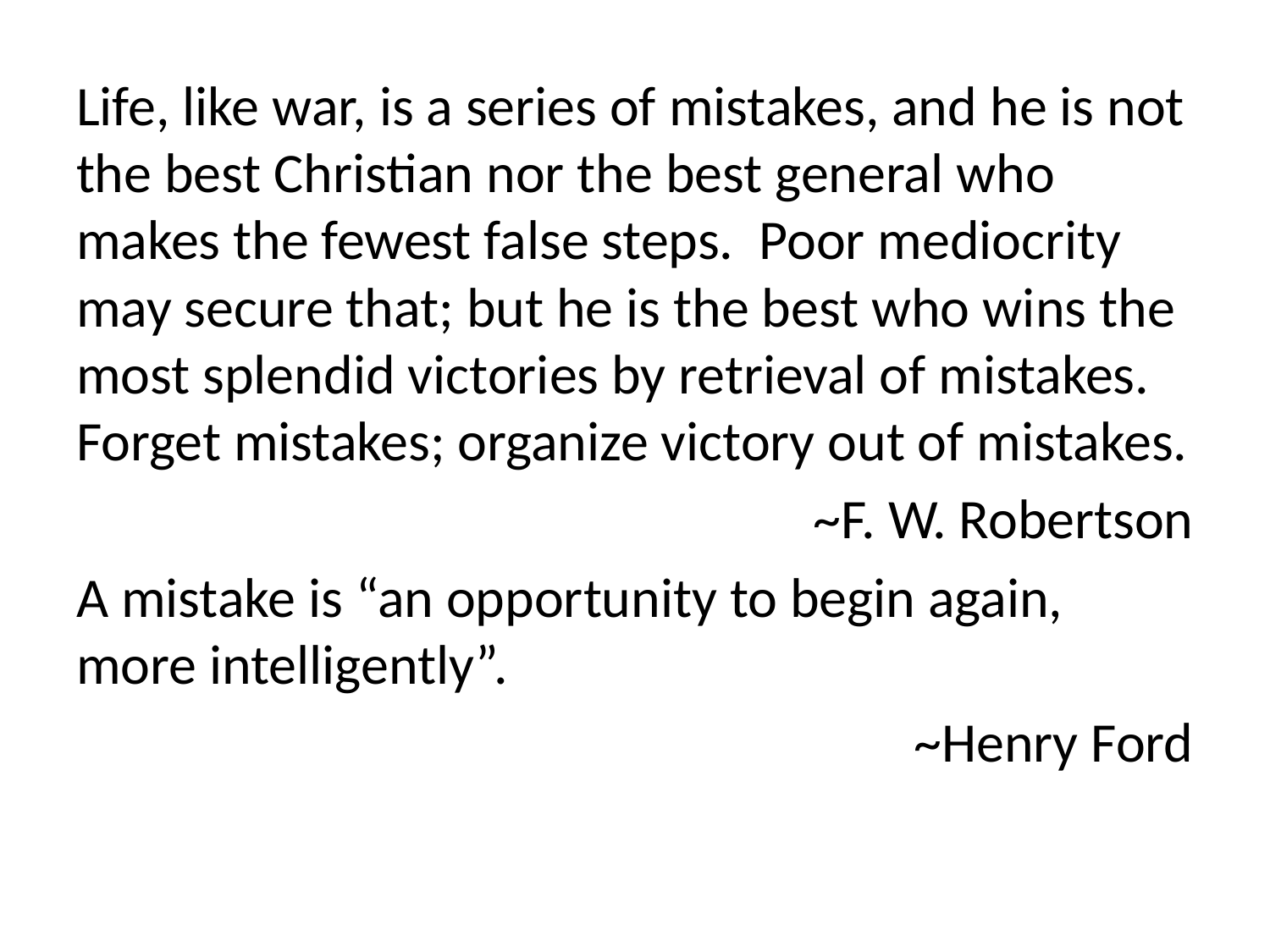

Life, like war, is a series of mistakes, and he is not the best Christian nor the best general who makes the fewest false steps.  Poor mediocrity may secure that; but he is the best who wins the  most splendid victories by retrieval of mistakes.  Forget mistakes; organize victory out of mistakes.
~F. W. Robertson
A mistake is “an opportunity to begin again, more intelligently”.
~Henry Ford